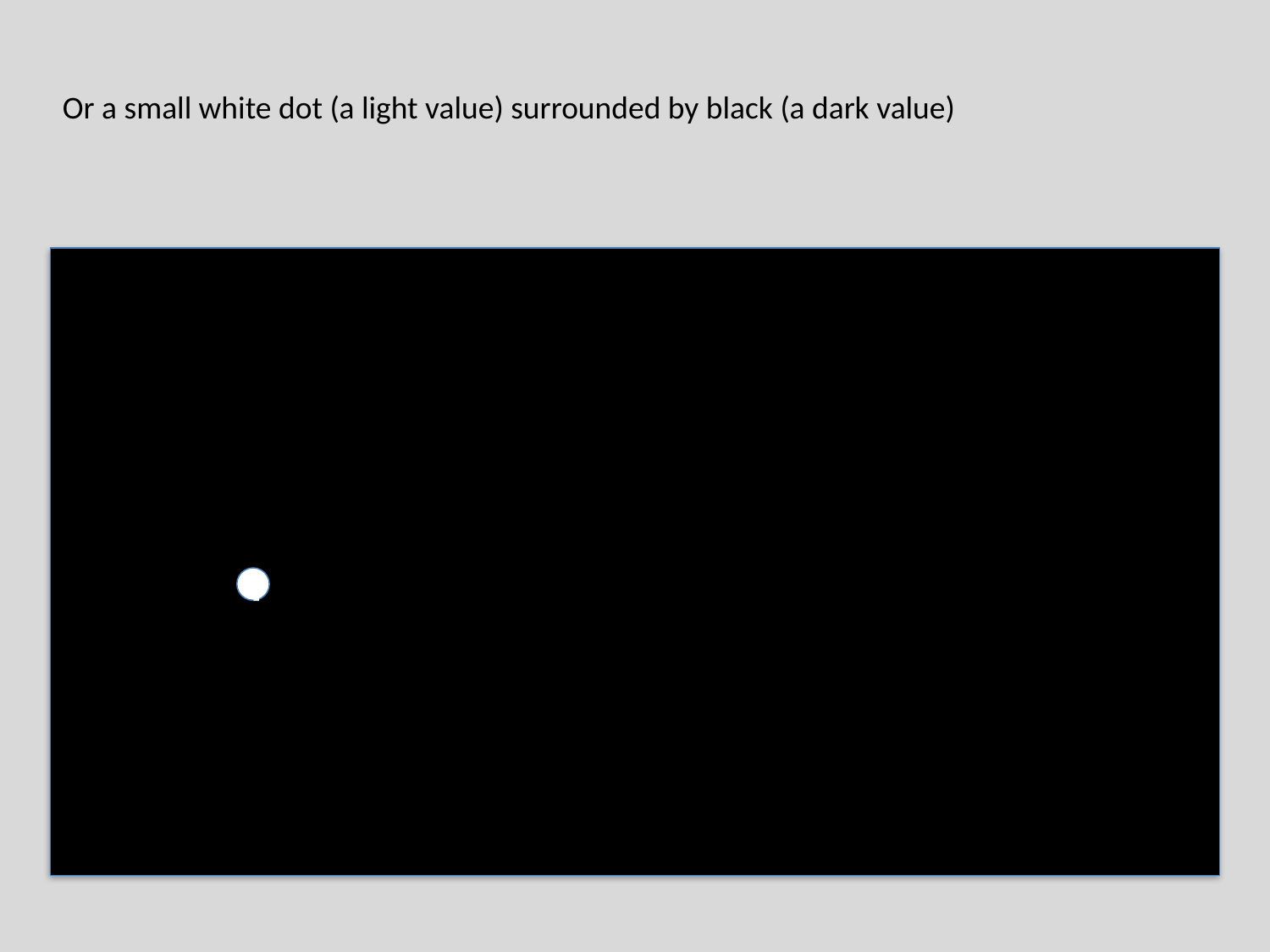

Or a small white dot (a light value) surrounded by black (a dark value)

]